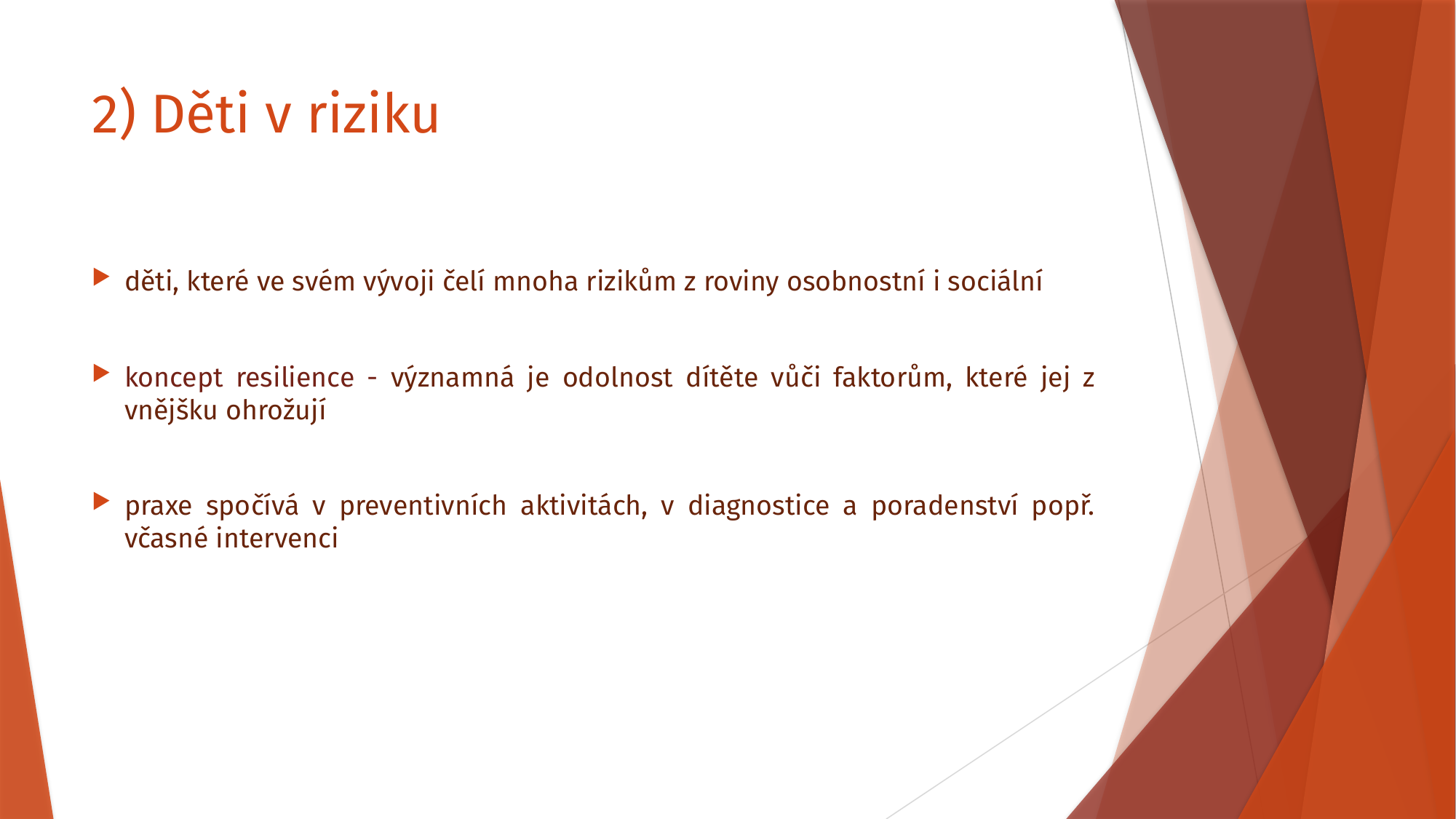

# 2) Děti v riziku
děti, které ve svém vývoji čelí mnoha rizikům z roviny osobnostní i sociální

koncept resilience - významná je odolnost dítěte vůči faktorům, které jej z vnějšku ohrožují

praxe spočívá v preventivních aktivitách, v diagnostice a poradenství popř. včasné intervenci